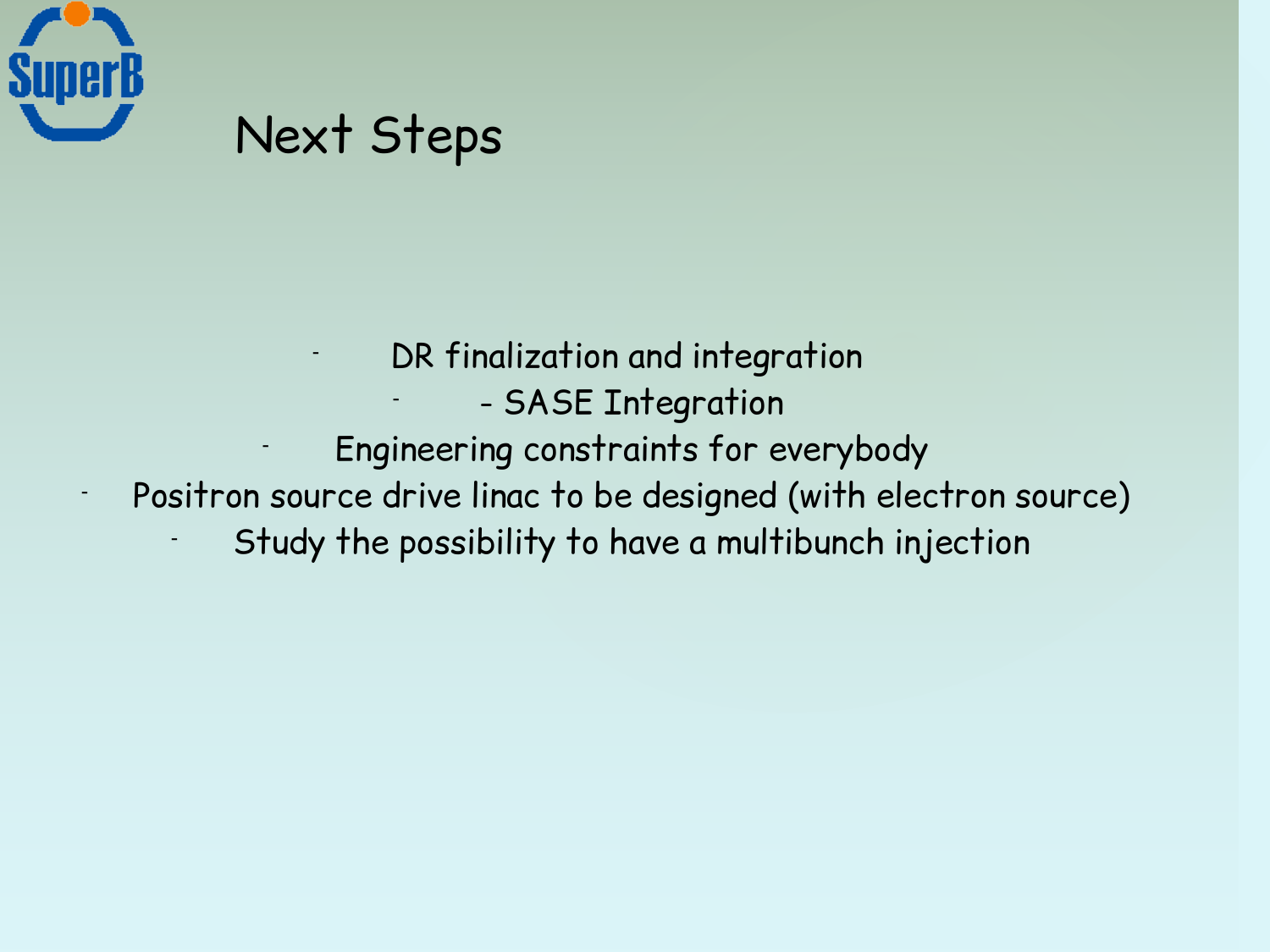

# Next Steps
DR finalization and integration
- SASE Integration
Engineering constraints for everybody
Positron source drive linac to be designed (with electron source)
Study the possibility to have a multibunch injection